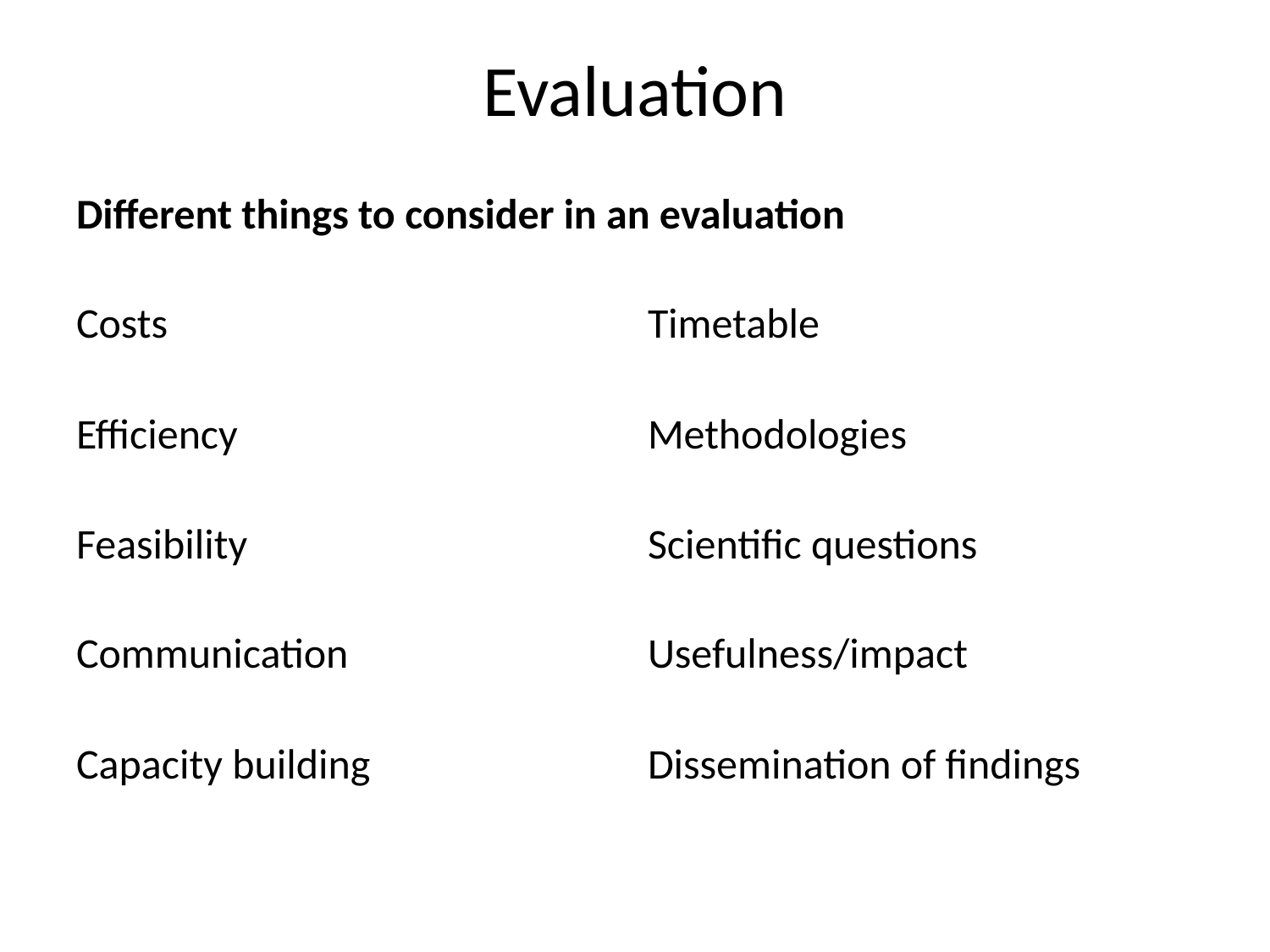

# Evaluation
| Different things to consider in an evaluation |  |
| --- | --- |
| Costs | Timetable |
| Efficiency | Methodologies |
| Feasibility | Scientific questions |
| Communication | Usefulness/impact |
| Capacity building | Dissemination of findings |